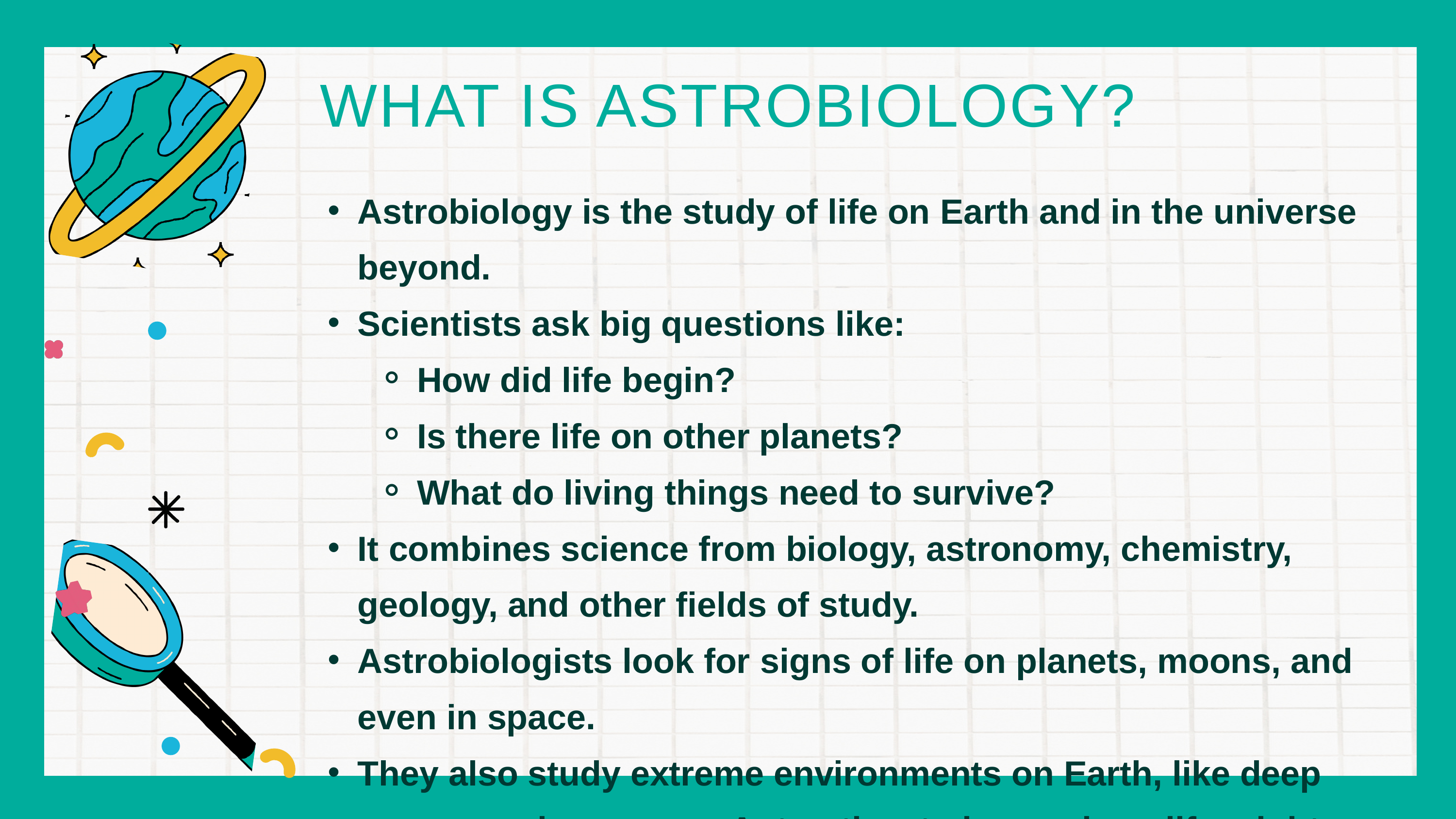

WHAT IS ASTROBIOLOGY?
Astrobiology is the study of life on Earth and in the universe beyond.
Scientists ask big questions like:
How did life begin?
Is there life on other planets?
What do living things need to survive?
It combines science from biology, astronomy, chemistry, geology, and other fields of study.
Astrobiologists look for signs of life on planets, moons, and even in space.
They also study extreme environments on Earth, like deep oceans, volcanoes, or Antarctica, to learn where life might survive elsewhere.